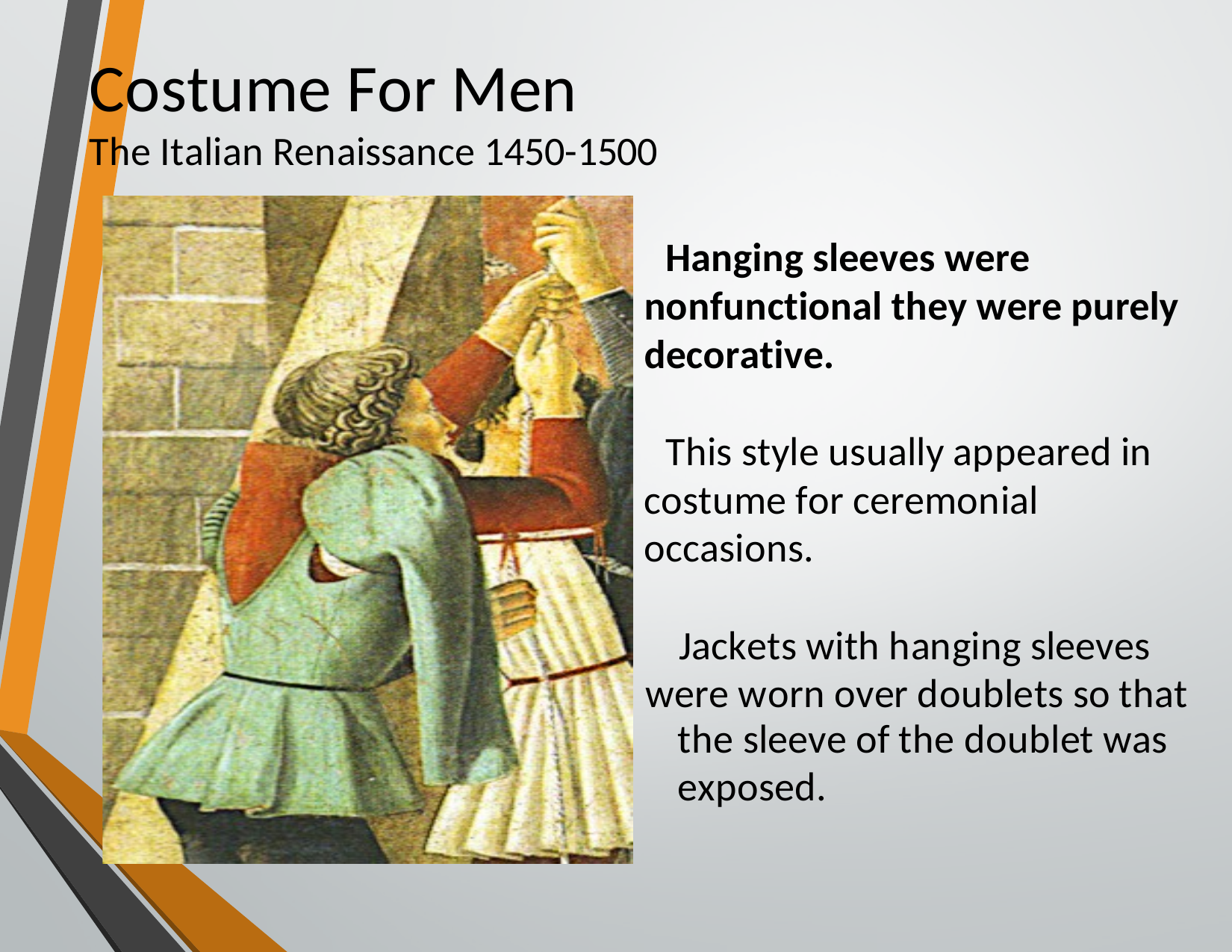

Costume For Men
The Italian Renaissance 1450-1500

Hanging sleeves were  nonfunctional they were purely decorative.

This style usually appeared in costume for ceremonial occasions.

Jackets with hanging sleeves were worn over doublets so that
the sleeve of the doublet was
exposed.